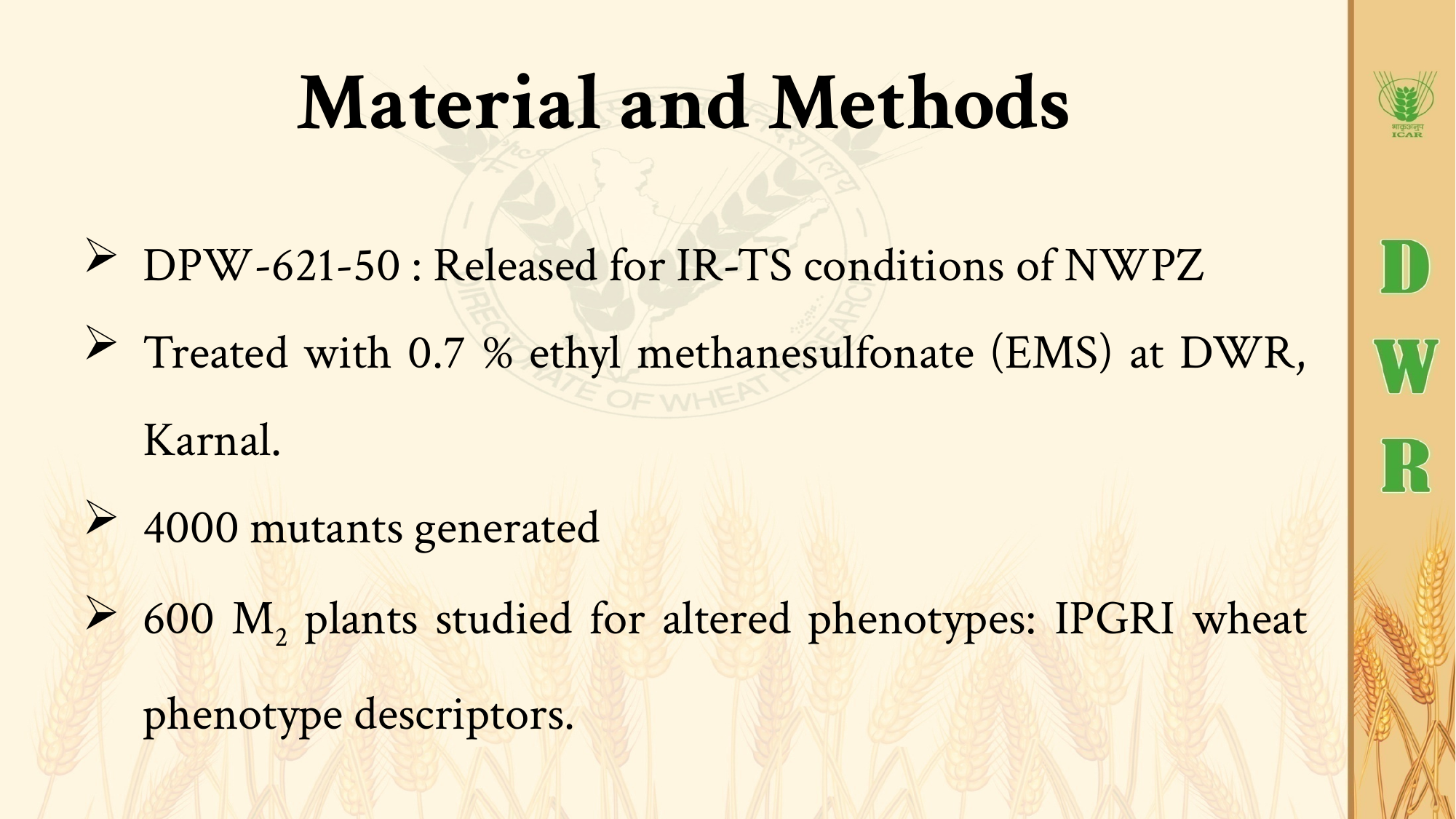

# Material and Methods
DPW-621-50 : Released for IR-TS conditions of NWPZ
Treated with 0.7 % ethyl methanesulfonate (EMS) at DWR, Karnal.
4000 mutants generated
600 M2 plants studied for altered phenotypes: IPGRI wheat phenotype descriptors.